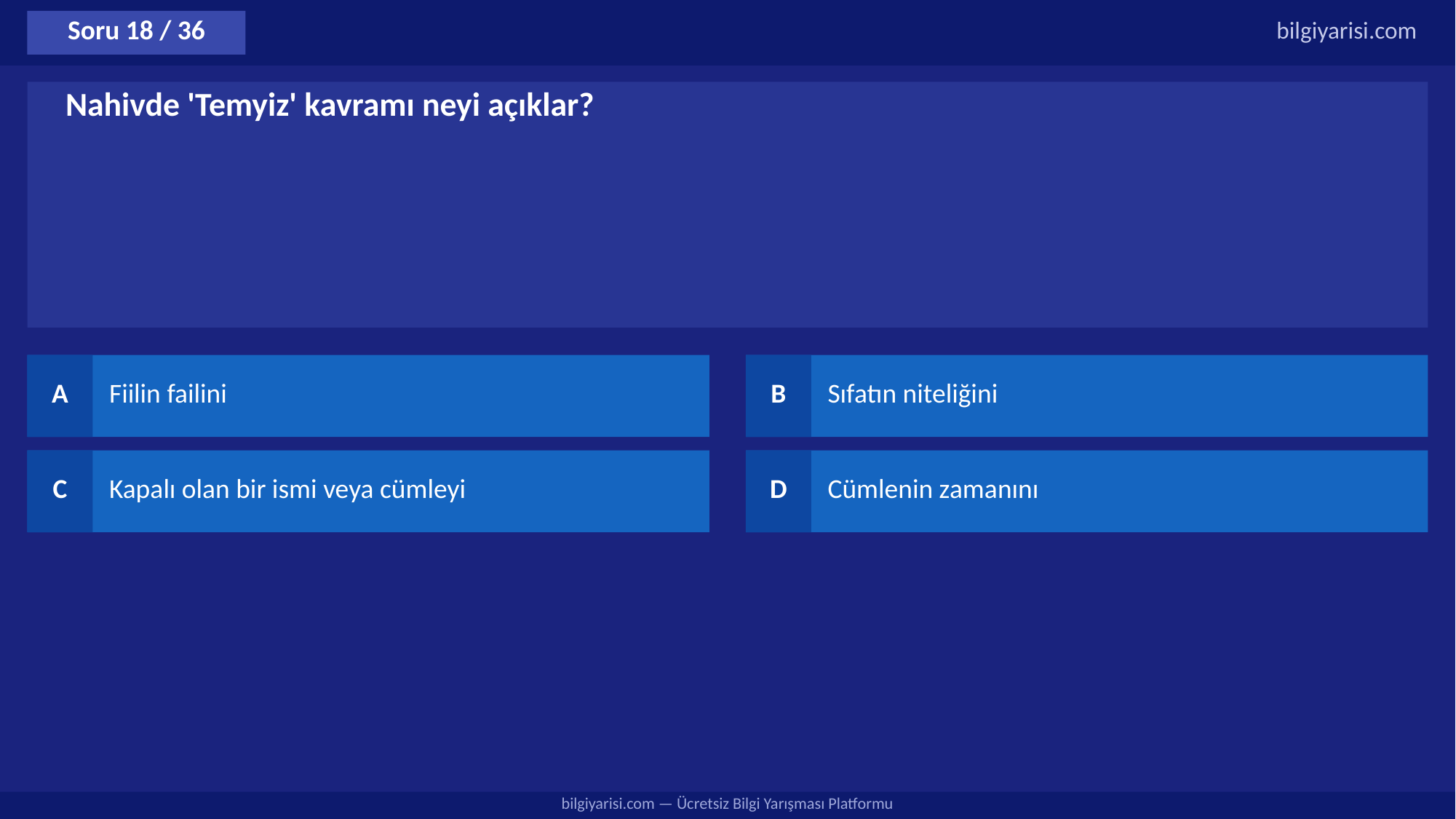

Soru 18 / 36
bilgiyarisi.com

Nahivde 'Temyiz' kavramı neyi açıklar?

A
Fiilin failini

B
Sıfatın niteliğini

C
Kapalı olan bir ismi veya cümleyi

D
Cümlenin zamanını
bilgiyarisi.com — Ücretsiz Bilgi Yarışması Platformu